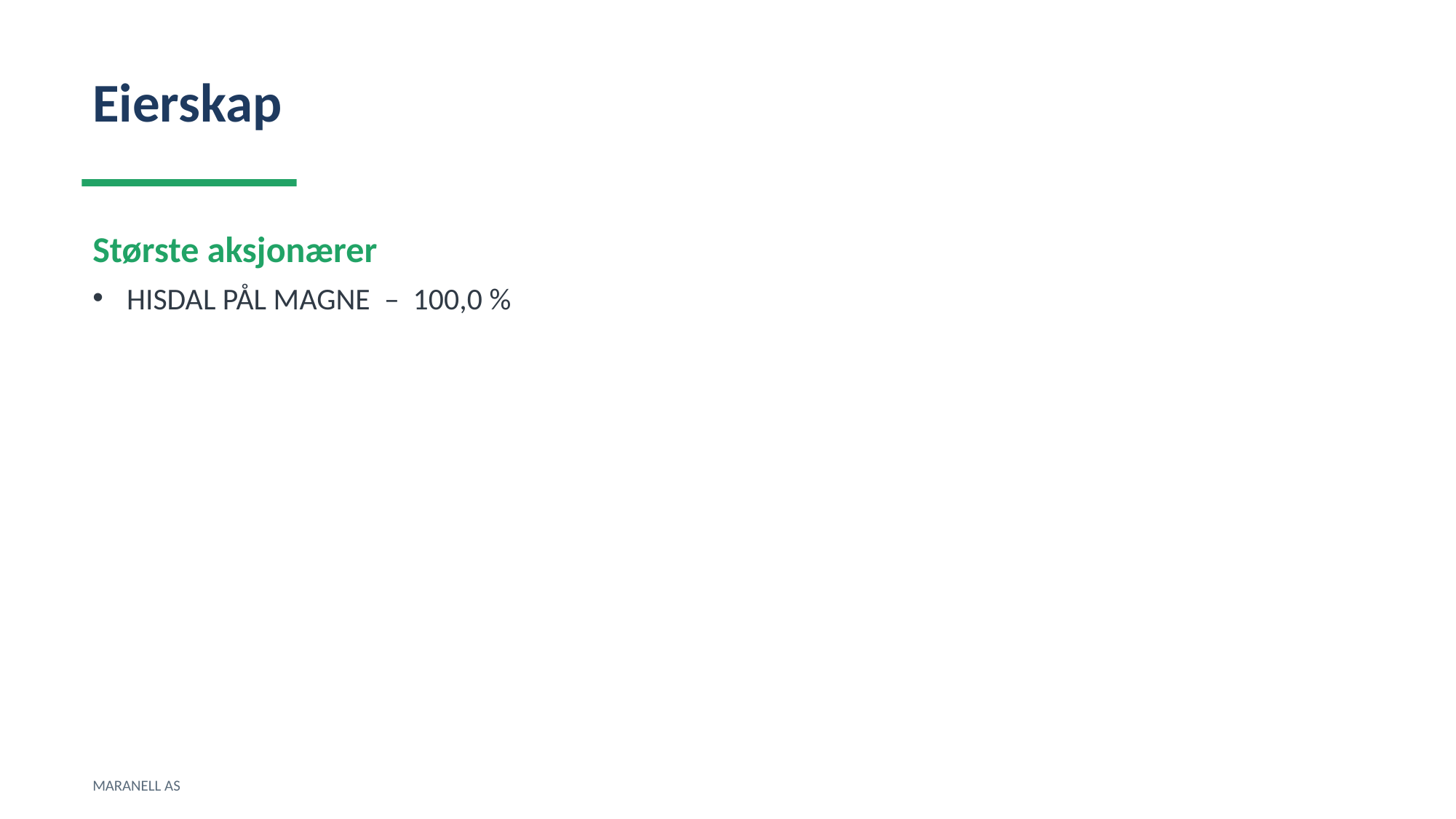

Eierskap

Største aksjonærer
HISDAL PÅL MAGNE  –  100,0 %
MARANELL AS